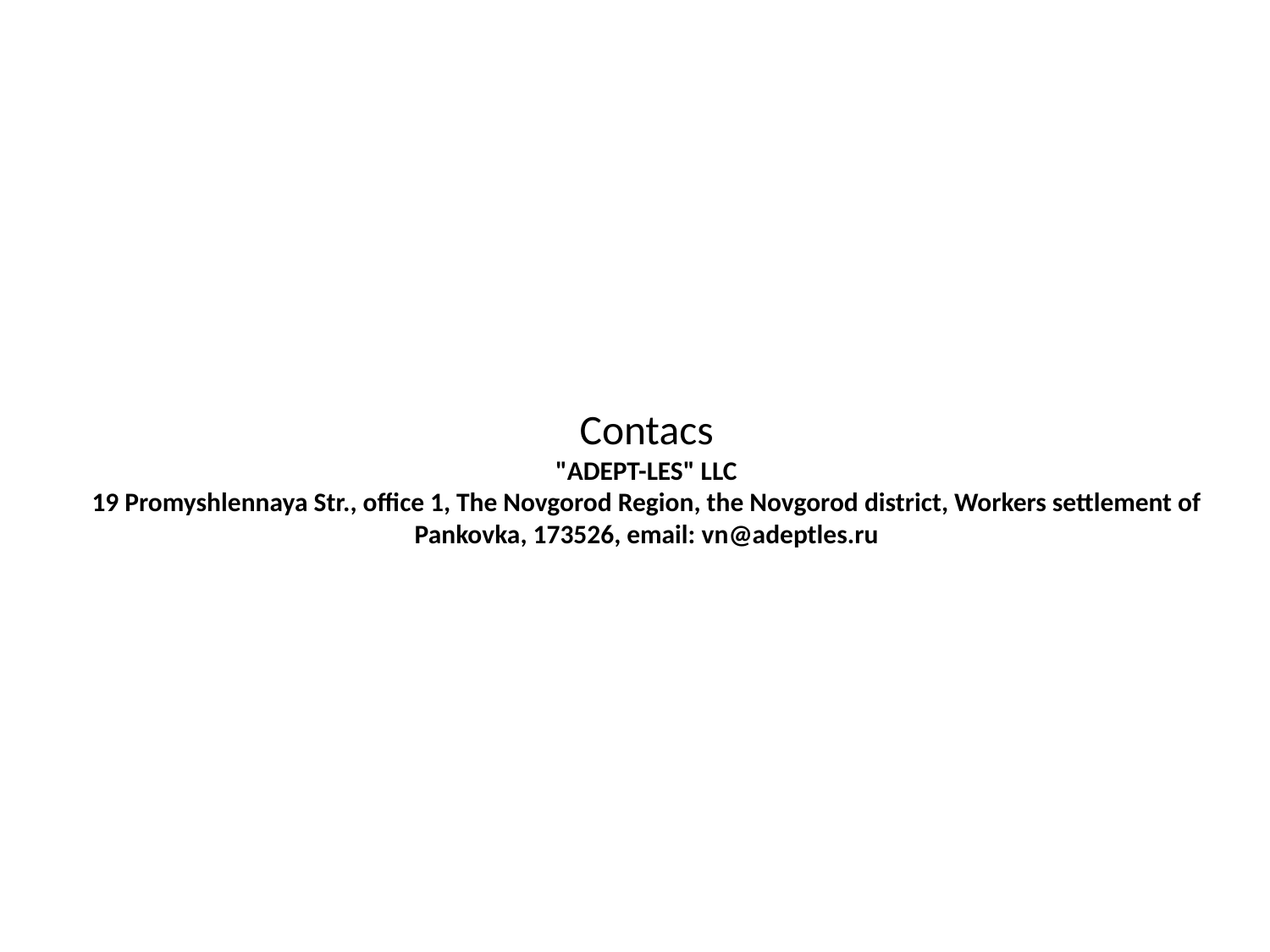

Contacs
"ADEPT-LES" LLC
19 Promyshlennaya Str., office 1, The Novgorod Region, the Novgorod district, Workers settlement of Pankovka, 173526, email: vn@adeptles.ru